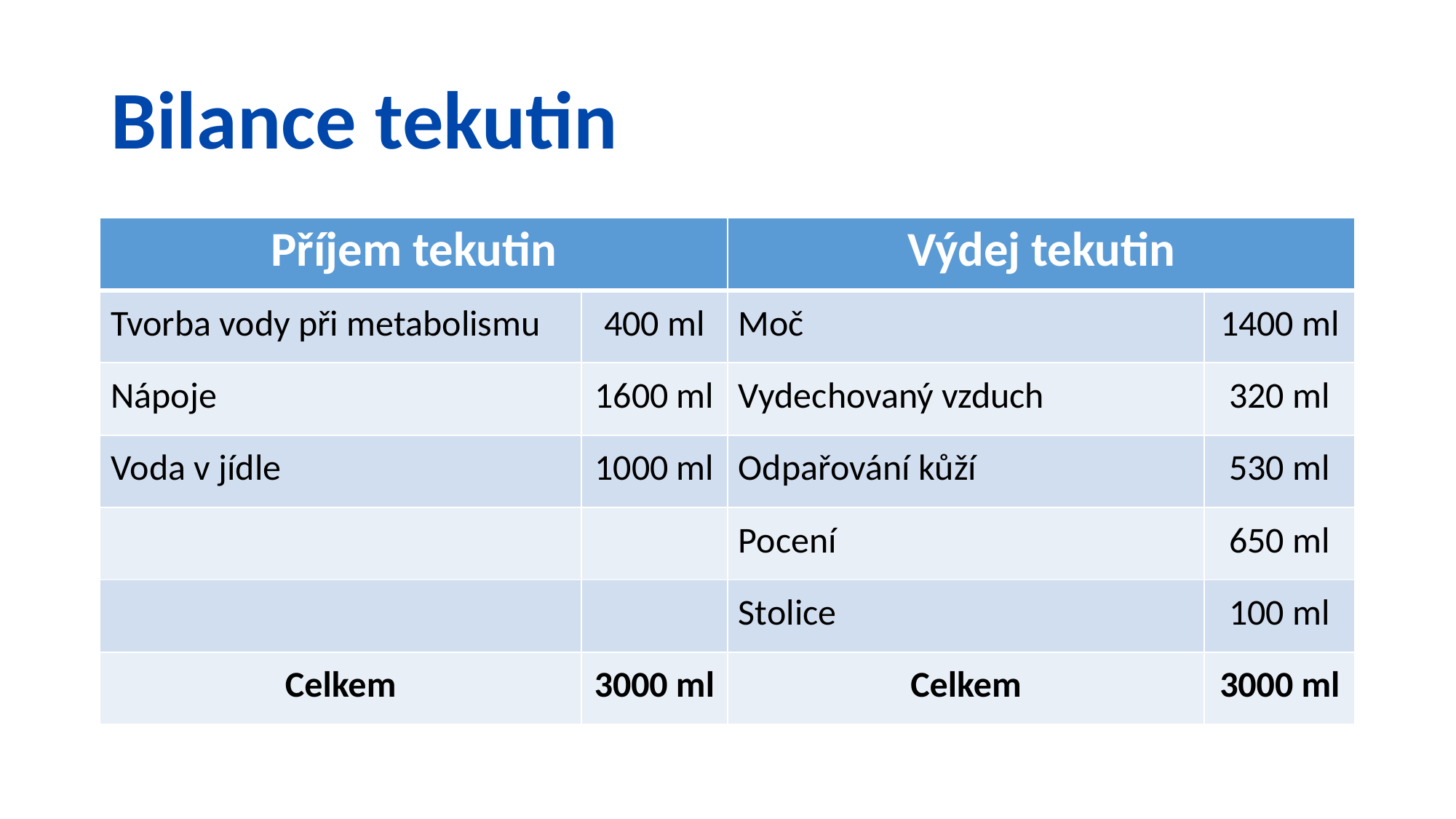

# Bilance tekutin
| Příjem tekutin |  | Výdej tekutin |  |
| --- | --- | --- | --- |
| Tvorba vody při metabolismu | 400 ml | Moč | 1400 ml |
| Nápoje | 1600 ml | Vydechovaný vzduch | 320 ml |
| Voda v jídle | 1000 ml | Odpařování kůží | 530 ml |
|  |  | Pocení | 650 ml |
|  |  | Stolice | 100 ml |
| Celkem | 3000 ml | Celkem | 3000 ml |